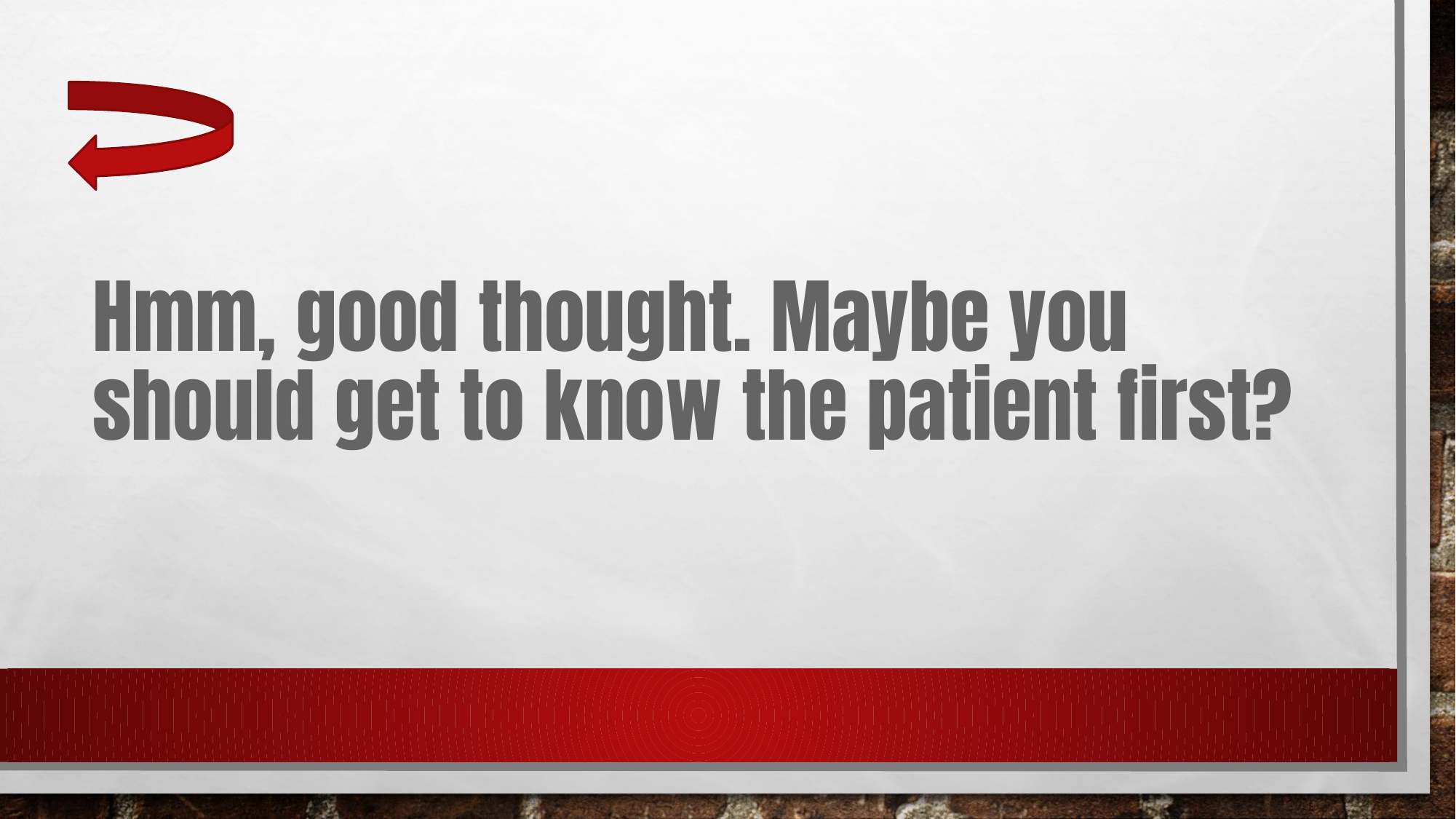

# Hmm, good thought. Maybe you should get to know the patient first?